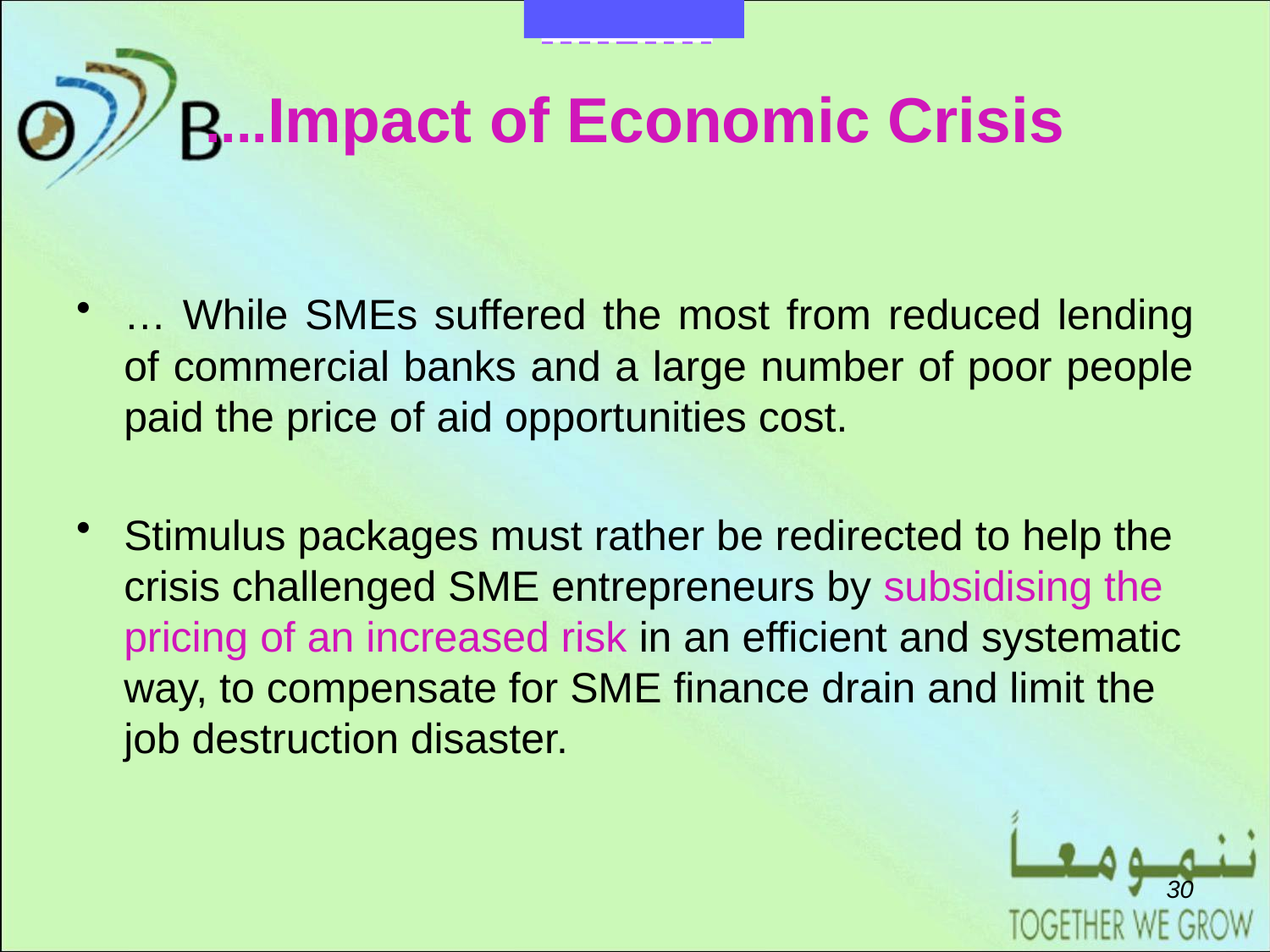

# ....Impact of Economic Crisis

… While SMEs suffered the most from reduced lending of commercial banks and a large number of poor people paid the price of aid opportunities cost.

Stimulus packages must rather be redirected to help the crisis challenged SME entrepreneurs by subsidising the pricing of an increased risk in an efficient and systematic way, to compensate for SME finance drain and limit the job destruction disaster.
30